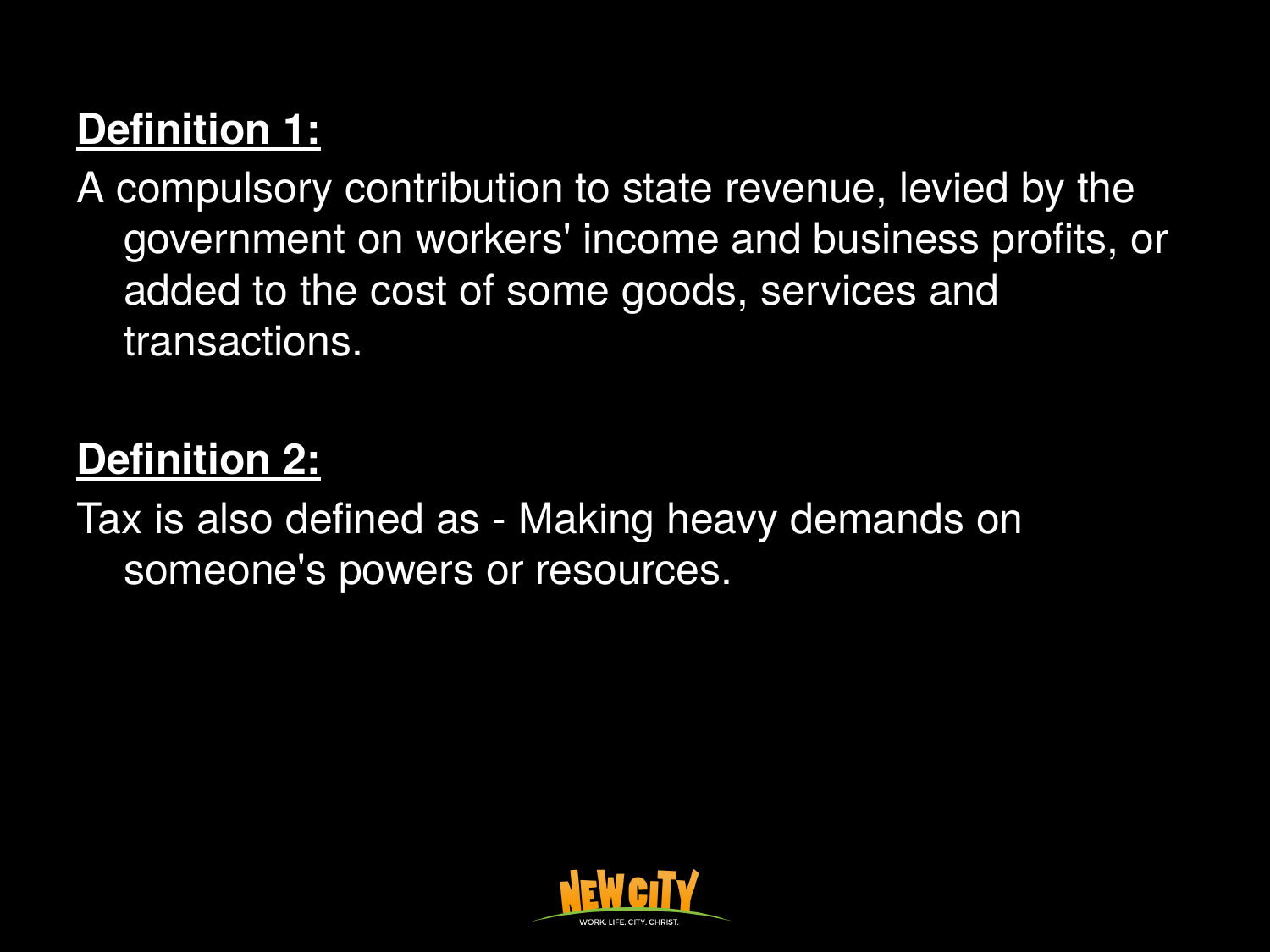

Definition 1:
A compulsory contribution to state revenue, levied by the government on workers' income and business profits, or added to the cost of some goods, services and transactions.

Definition 2:
Tax is also defined as - Making heavy demands on someone's powers or resources.